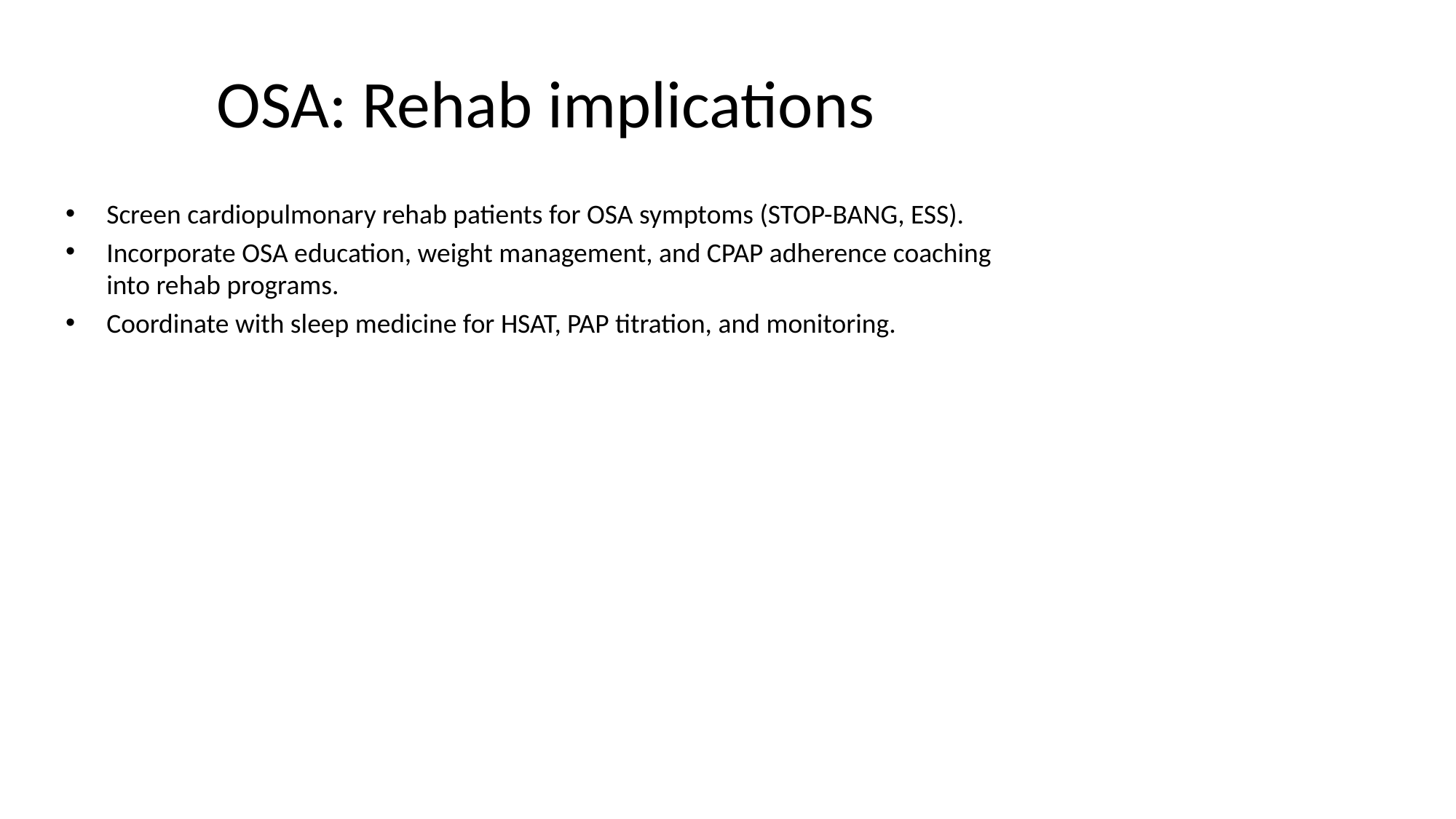

# OSA: Rehab implications
Screen cardiopulmonary rehab patients for OSA symptoms (STOP-BANG, ESS).
Incorporate OSA education, weight management, and CPAP adherence coaching into rehab programs.
Coordinate with sleep medicine for HSAT, PAP titration, and monitoring.